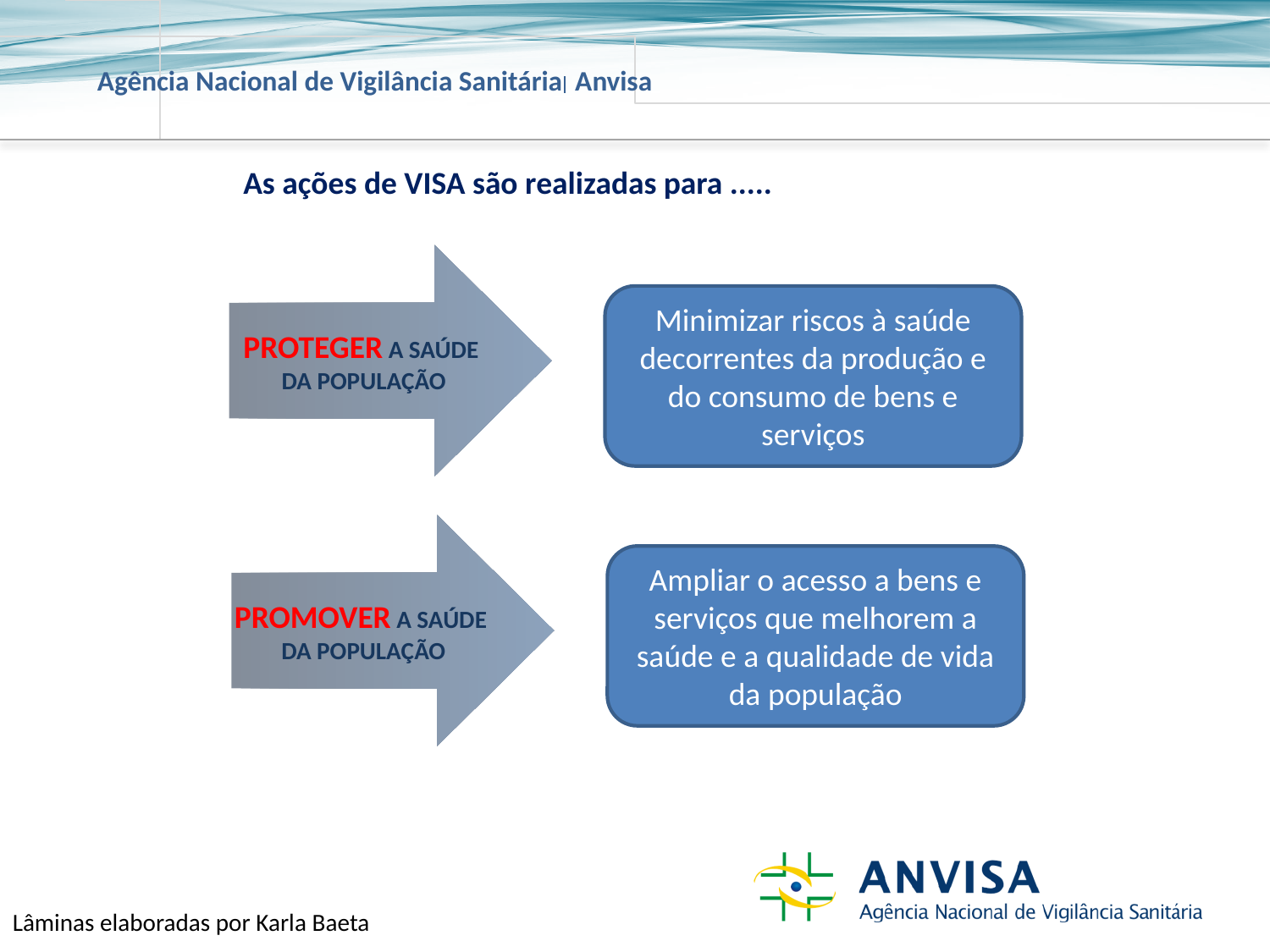

As ações de VISA são realizadas para .....
PROTEGER A SAÚDE
 DA POPULAÇÃO
Minimizar riscos à saúde decorrentes da produção e do consumo de bens e serviços
PROMOVER A SAÚDE
DA POPULAÇÃO
Ampliar o acesso a bens e serviços que melhorem a saúde e a qualidade de vida da população
Lâminas elaboradas por Karla Baeta